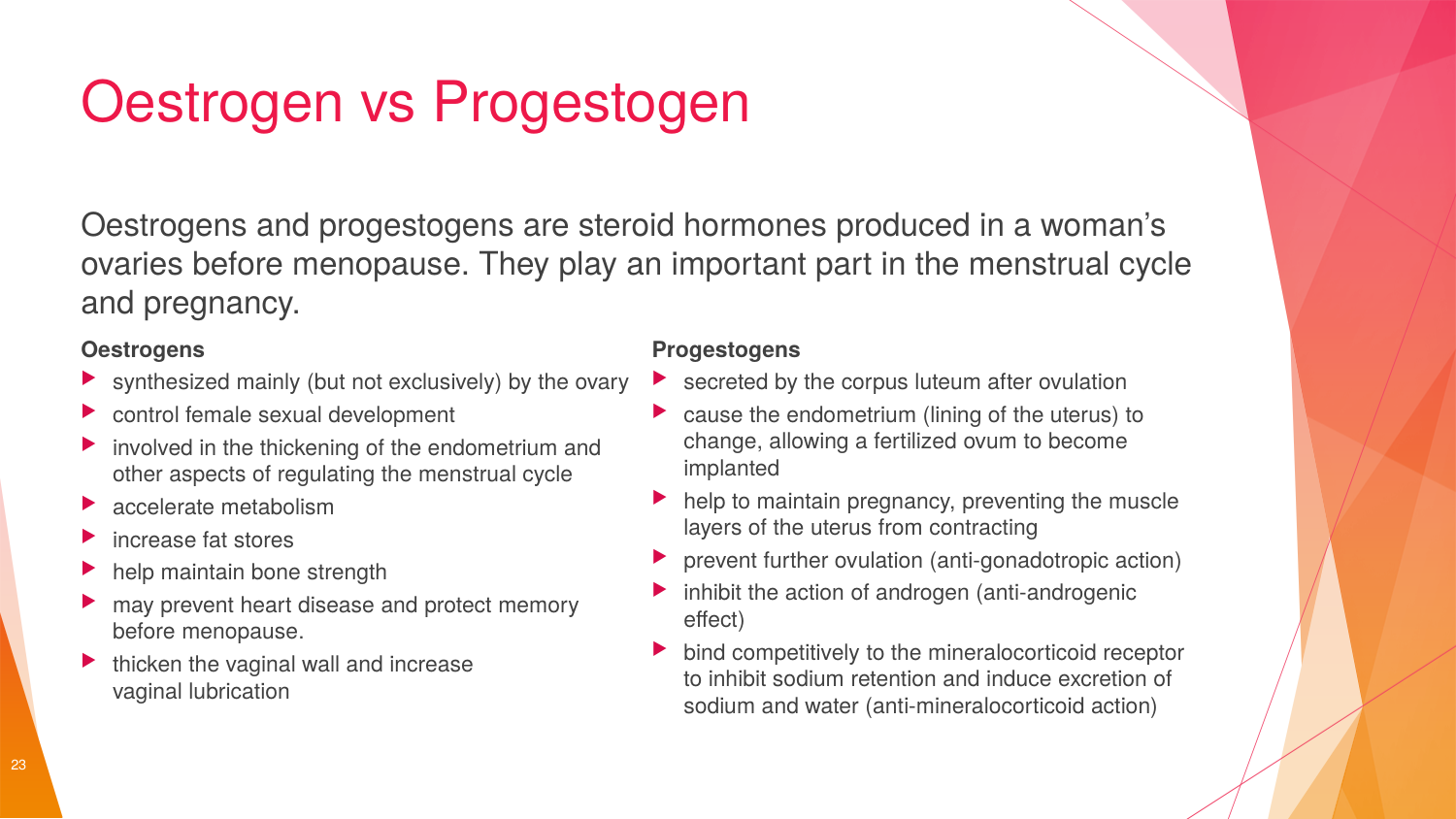

# Oestrogen vs Progestogen
Oestrogens and progestogens are steroid hormones produced in a woman’s ovaries before menopause. They play an important part in the menstrual cycle and pregnancy.
Oestrogens
synthesized mainly (but not exclusively) by the ovary
control female sexual development
involved in the thickening of the endometrium and other aspects of regulating the menstrual cycle
accelerate metabolism
increase fat stores
help maintain bone strength
may prevent heart disease and protect memory before menopause.
thicken the vaginal wall and increase
vaginal lubrication
Progestogens
secreted by the corpus luteum after ovulation
cause the endometrium (lining of the uterus) to change, allowing a fertilized ovum to become implanted
help to maintain pregnancy, preventing the muscle layers of the uterus from contracting
prevent further ovulation (anti-gonadotropic action)
inhibit the action of androgen (anti-androgenic effect)
bind competitively to the mineralocorticoid receptor to inhibit sodium retention and induce excretion of sodium and water (anti-mineralocorticoid action)

23